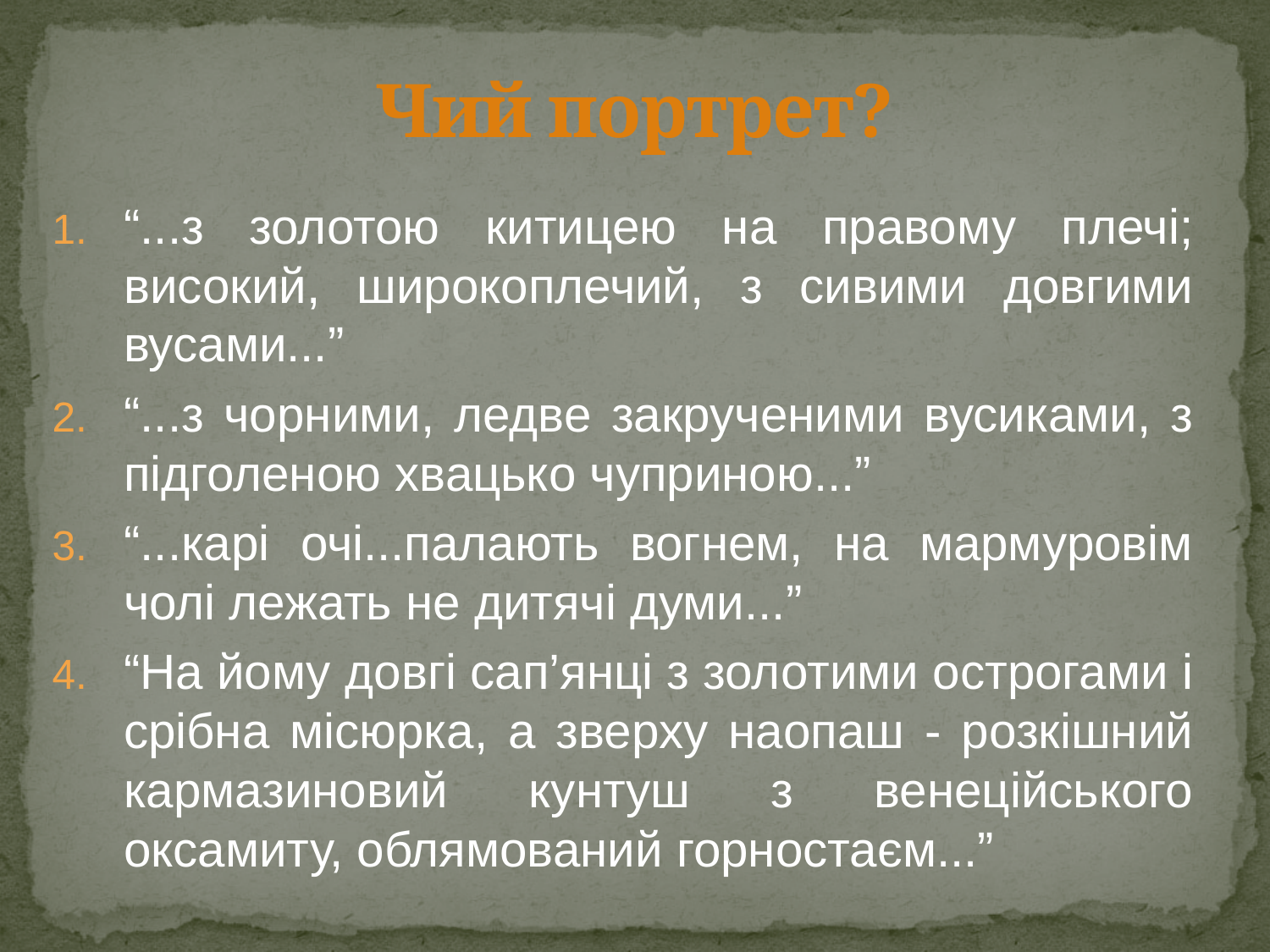

# Чий портрет?
“...з золотою китицею на правому плечі; високий, широкоплечий, з сивими довгими вусами...”
“...з чорними, ледве закрученими вусиками, з підголеною хвацько чуприною...”
“...карі очі...палають вогнем, на мармуровім чолі лежать не дитячі думи...”
“На йому довгі сап’янці з золотими острогами і срібна місюрка, а зверху наопаш - розкішний кармазиновий кунтуш з венеційського оксамиту, облямований горностаєм...”